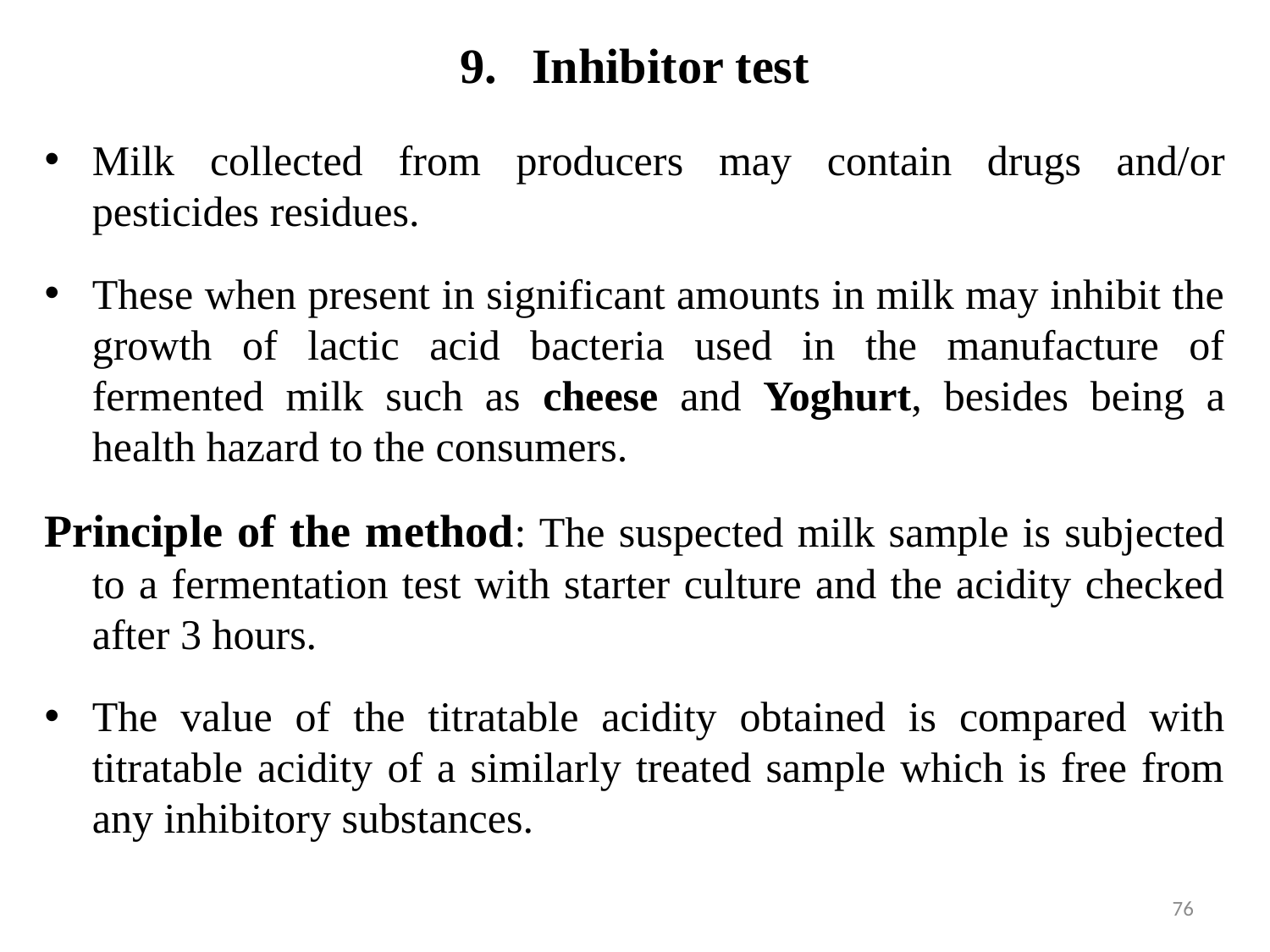

# Inhibitor test
Milk collected from producers may contain drugs and/or pesticides residues.
These when present in significant amounts in milk may inhibit the growth of lactic acid bacteria used in the manufacture of fermented milk such as cheese and Yoghurt, besides being a health hazard to the consumers.
Principle of the method: The suspected milk sample is subjected to a fermentation test with starter culture and the acidity checked after 3 hours.
The value of the titratable acidity obtained is compared with titratable acidity of a similarly treated sample which is free from any inhibitory substances.
76